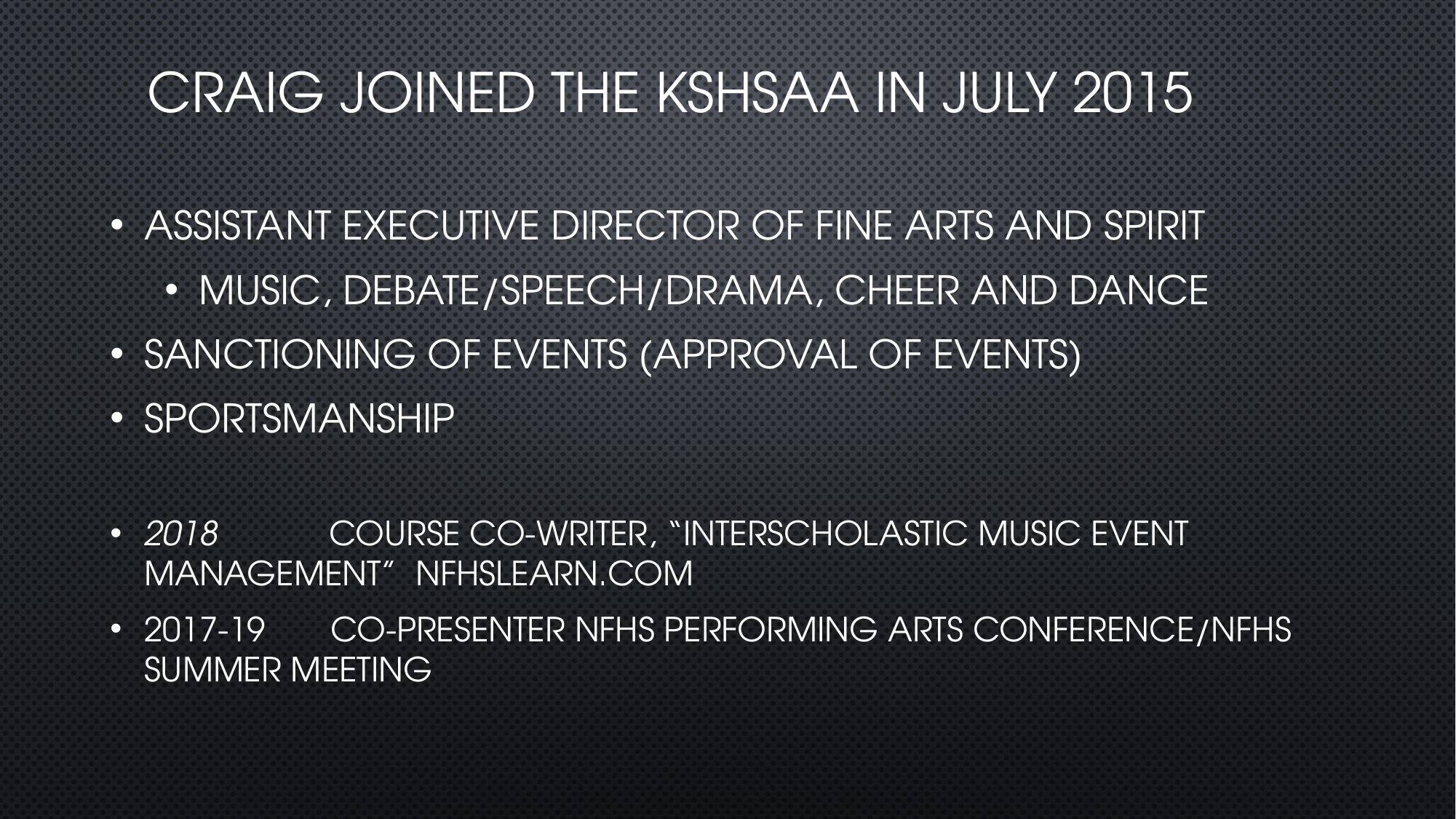

# Craig Joined the KSHSAA in July 2015

Assistant Executive Director of Fine Arts and Spirit
Music, Debate/Speech/Drama, Cheer and Dance
Sanctioning of Events (Approval of Events)
Sportsmanship

2018            Course Co-writer, “Interscholastic Music Event Management”  NFHSLearn.com
2017-19       Co-Presenter NFHS Performing Arts Conference/NFHS Summer Meeting